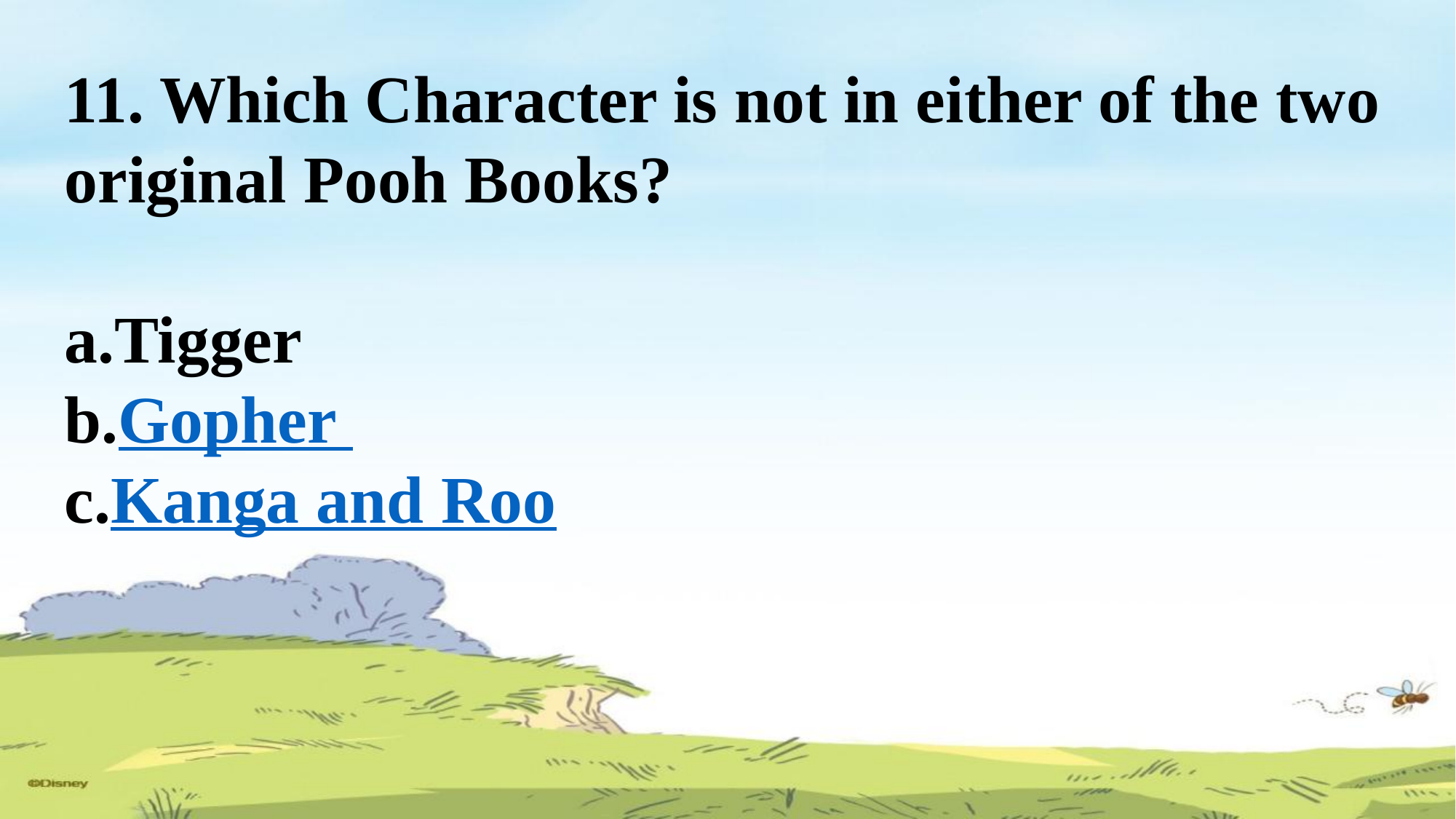

11. Which Character is not in either of the two original Pooh Books?

Tigger
Gopher
Kanga and Roo